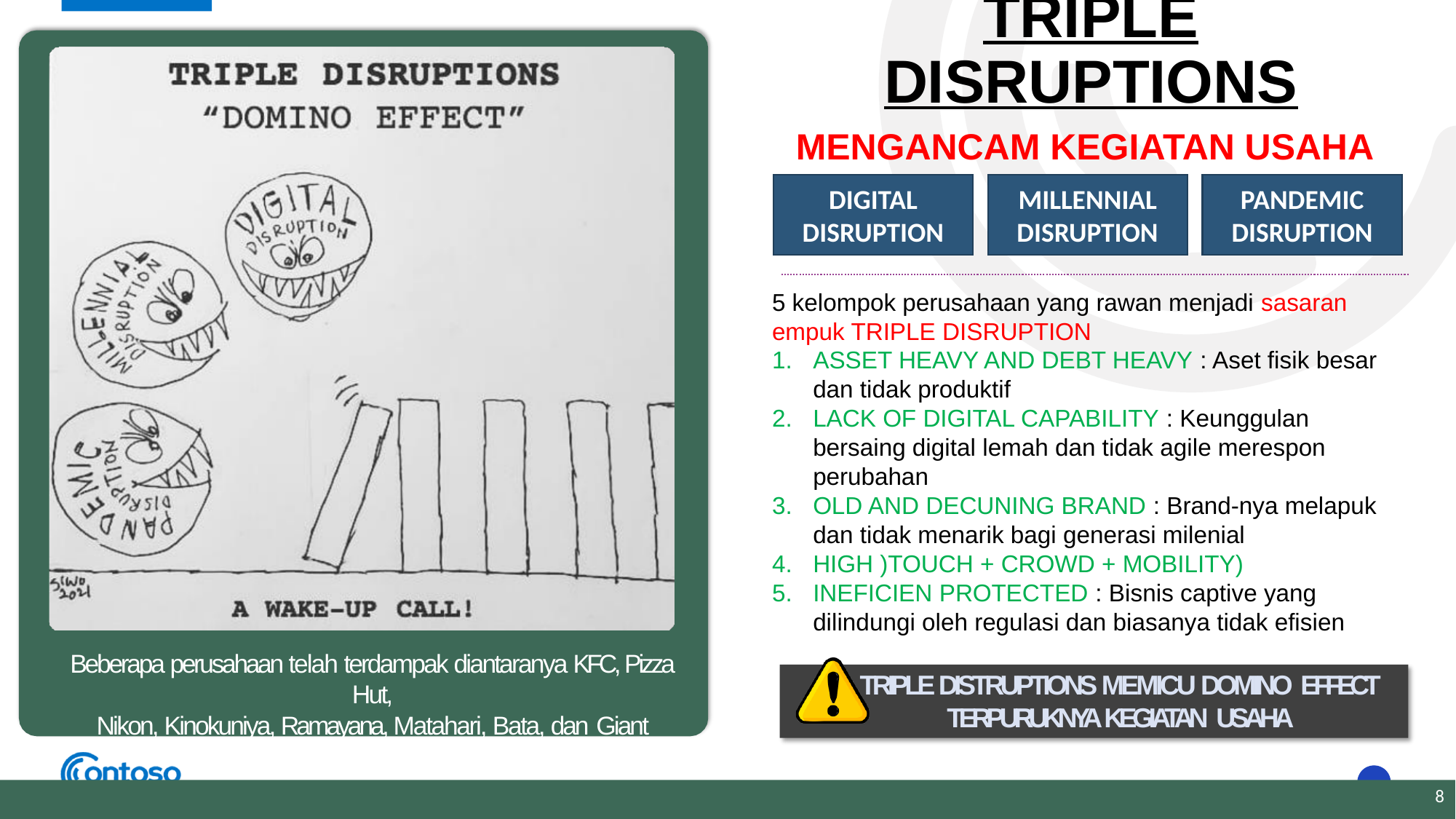

# TRIPLE DISRUPTIONS

MENGANCAM KEGIATAN USAHA
DIGITAL DISRUPTION
MILLENNIAL DISRUPTION
PANDEMIC DISRUPTION

5 kelompok perusahaan yang rawan menjadi sasaran empuk TRIPLE DISRUPTION
ASSET HEAVY AND DEBT HEAVY : Aset fisik besar dan tidak produktif
LACK OF DIGITAL CAPABILITY : Keunggulan bersaing digital lemah dan tidak agile merespon perubahan
OLD AND DECUNING BRAND : Brand-nya melapuk dan tidak menarik bagi generasi milenial
HIGH )TOUCH + CROWD + MOBILITY)
INEFICIEN PROTECTED : Bisnis captive yang dilindungi oleh regulasi dan biasanya tidak efisien
Beberapa perusahaan telah terdampak diantaranya KFC, Pizza Hut,
Nikon, Kinokuniya, Ramayana, Matahari, Bata, dan Giant

TRIPLE DISTRUPTIONS MEMICU DOMINO EFFECT
TERPURUKNYA KEGIATAN USAHA
8